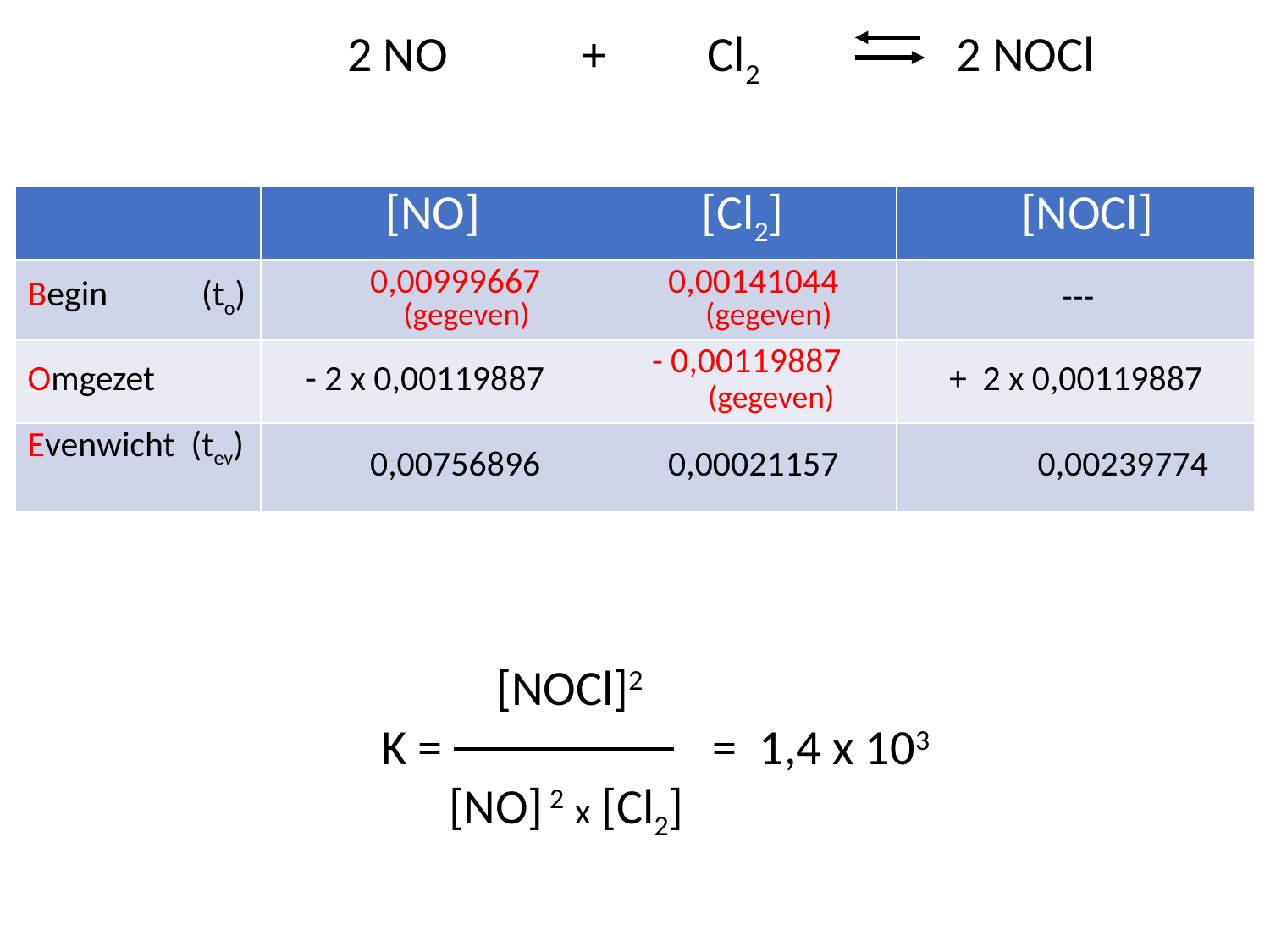

2 NO            +         Cl2                                  2 NOCl
|  | [NO] | [Cl2] | [NOCl] |
| --- | --- | --- | --- |
| Begin (to) | 0,00999667 (gegeven) | 0,00141044 (gegeven) | --- |
| Omgezet | - 2 x 0,00119887 | - 0,00119887 (gegeven) | + 2 x 0,00119887 |
| Evenwicht (tev) | 0,00756896 | 0,00021157 | 0,00239774 |
                [NOCl]2
K =
      [NO] 2 x [Cl2]

    =  1,4 x 103